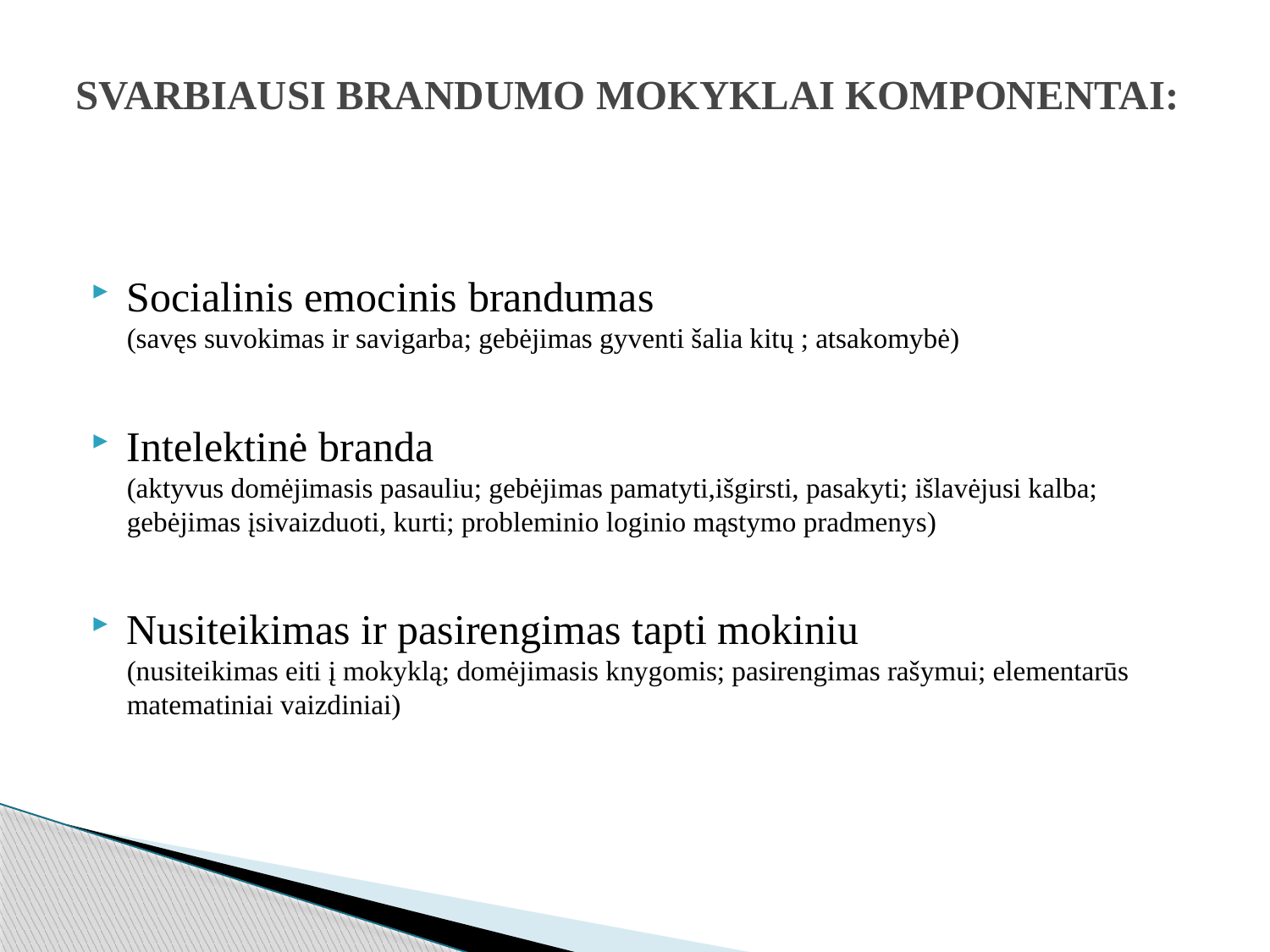

# SVARBIAUSI BRANDUMO MOKYKLAI KOMPONENTAI:

Socialinis emocinis brandumas                                             (savęs suvokimas ir savigarba; gebėjimas gyventi šalia kitų ; atsakomybė)

Intelektinė branda                                                                 (aktyvus domėjimasis pasauliu; gebėjimas pamatyti,išgirsti, pasakyti; išlavėjusi kalba; gebėjimas įsivaizduoti, kurti; probleminio loginio mąstymo pradmenys)

Nusiteikimas ir pasirengimas tapti mokiniu                    (nusiteikimas eiti į mokyklą; domėjimasis knygomis; pasirengimas rašymui; elementarūs matematiniai vaizdiniai)